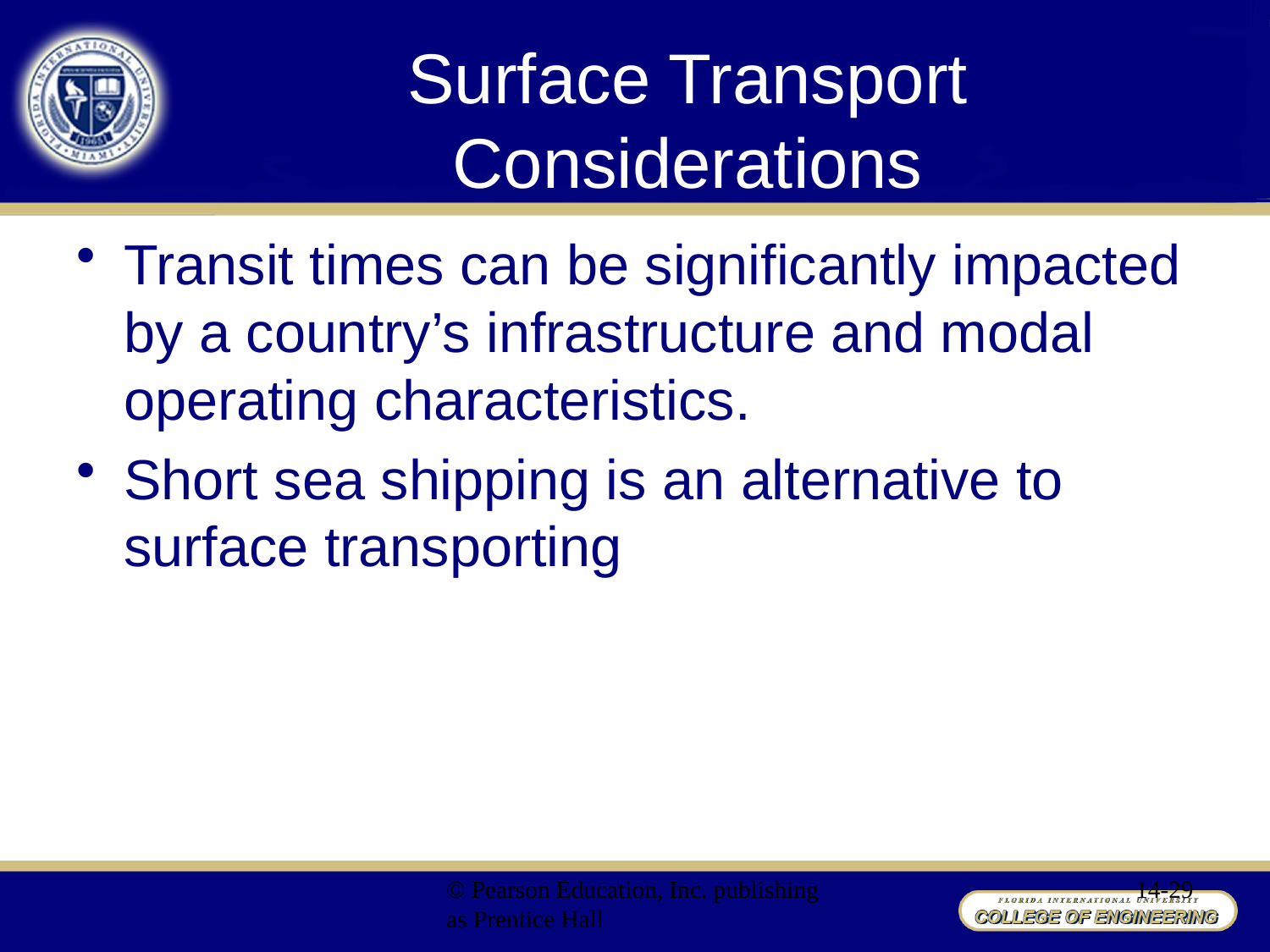

# Surface Transport Considerations
Transit times can be significantly impacted by a country’s infrastructure and modal operating characteristics.
Short sea shipping is an alternative to surface transporting
© Pearson Education, Inc. publishing as Prentice Hall
14-29